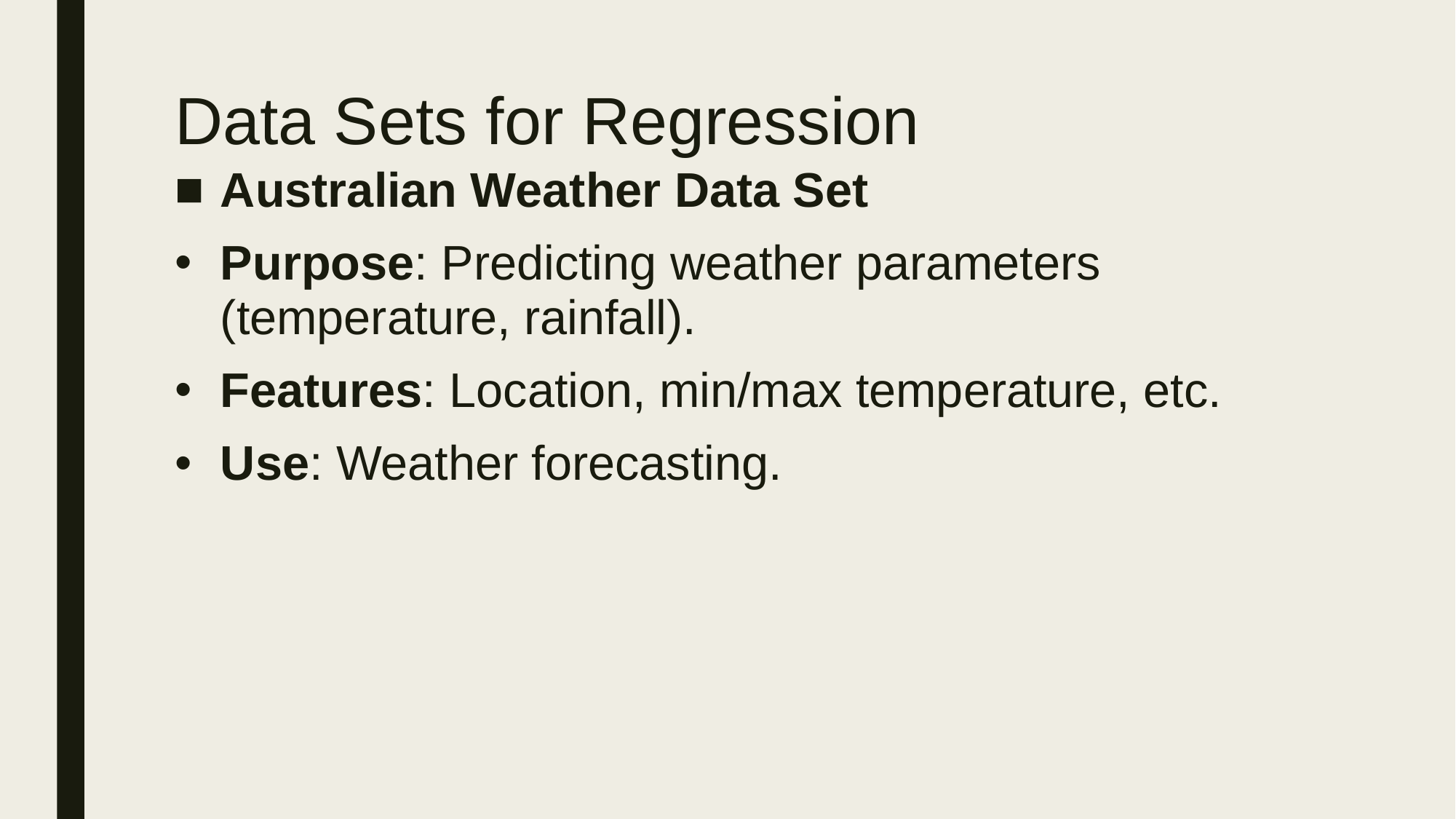

# Data Sets for Regression
Australian Weather Data Set
Purpose: Predicting weather parameters (temperature, rainfall).
Features: Location, min/max temperature, etc.
Use: Weather forecasting.